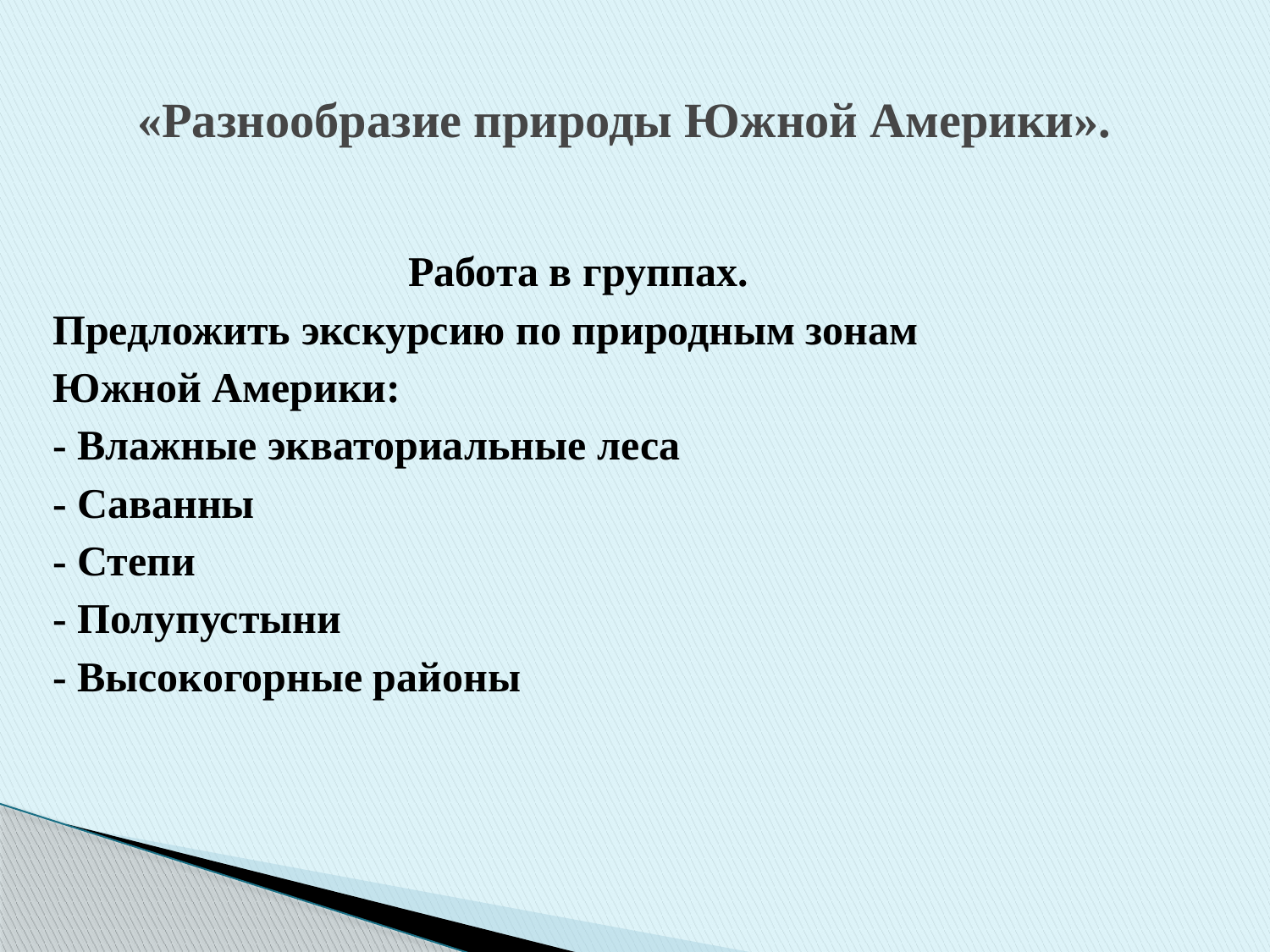

# «Разнообразие природы Южной Америки».
                                        Работа в группах.
Предложить экскурсию по природным зонам
Южной Америки:
- Влажные экваториальные леса
- Саванны
- Степи
- Полупустыни
- Высокогорные районы